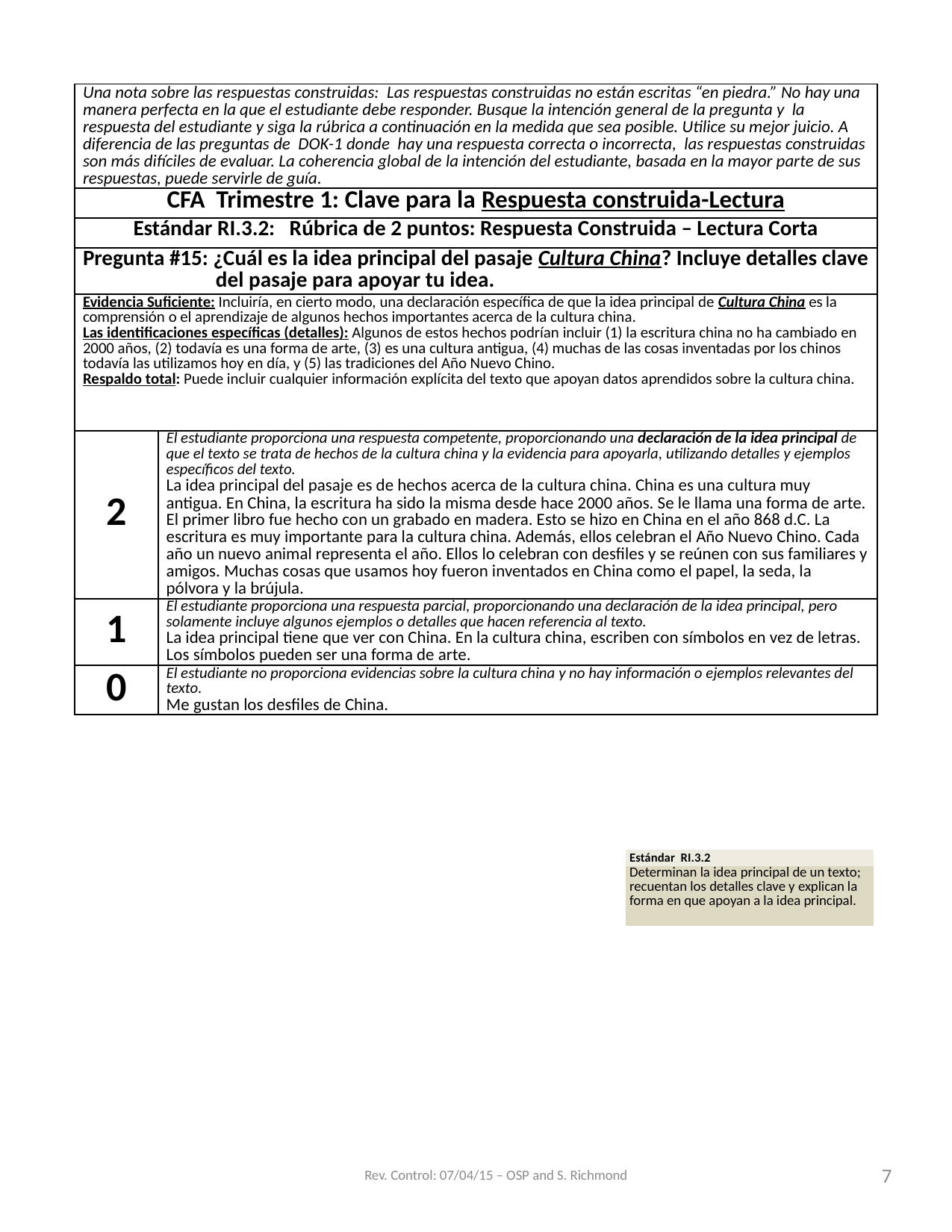

| Una nota sobre las respuestas construidas: Las respuestas construidas no están escritas “en piedra.” No hay una manera perfecta en la que el estudiante debe responder. Busque la intención general de la pregunta y la respuesta del estudiante y siga la rúbrica a continuación en la medida que sea posible. Utilice su mejor juicio. A diferencia de las preguntas de DOK-1 donde hay una respuesta correcta o incorrecta, las respuestas construidas son más difíciles de evaluar. La coherencia global de la intención del estudiante, basada en la mayor parte de sus respuestas, puede servirle de guía. |  |
| --- | --- |
| CFA Trimestre 1: Clave para la Respuesta construida-Lectura |  |
| Estándar RI.3.2: Rúbrica de 2 puntos: Respuesta Construida – Lectura Corta |  |
| Pregunta #15: ¿Cuál es la idea principal del pasaje Cultura China? Incluye detalles clave del pasaje para apoyar tu idea. |  |
| Evidencia Suficiente: Incluiría, en cierto modo, una declaración específica de que la idea principal de Cultura China es la comprensión o el aprendizaje de algunos hechos importantes acerca de la cultura china. Las identificaciones específicas (detalles): Algunos de estos hechos podrían incluir (1) la escritura china no ha cambiado en 2000 años, (2) todavía es una forma de arte, (3) es una cultura antigua, (4) muchas de las cosas inventadas por los chinos todavía las utilizamos hoy en día, y (5) las tradiciones del Año Nuevo Chino. Respaldo total: Puede incluir cualquier información explícita del texto que apoyan datos aprendidos sobre la cultura china. |  |
| 2 | El estudiante proporciona una respuesta competente, proporcionando una declaración de la idea principal de que el texto se trata de hechos de la cultura china y la evidencia para apoyarla, utilizando detalles y ejemplos específicos del texto. La idea principal del pasaje es de hechos acerca de la cultura china. China es una cultura muy antigua. En China, la escritura ha sido la misma desde hace 2000 años. Se le llama una forma de arte. El primer libro fue hecho con un grabado en madera. Esto se hizo en China en el año 868 d.C. La escritura es muy importante para la cultura china. Además, ellos celebran el Año Nuevo Chino. Cada año un nuevo animal representa el año. Ellos lo celebran con desfiles y se reúnen con sus familiares y amigos. Muchas cosas que usamos hoy fueron inventados en China como el papel, la seda, la pólvora y la brújula. |
| 1 | El estudiante proporciona una respuesta parcial, proporcionando una declaración de la idea principal, pero solamente incluye algunos ejemplos o detalles que hacen referencia al texto. La idea principal tiene que ver con China. En la cultura china, escriben con símbolos en vez de letras. Los símbolos pueden ser una forma de arte. |
| 0 | El estudiante no proporciona evidencias sobre la cultura china y no hay información o ejemplos relevantes del texto. Me gustan los desfiles de China. |
| Estándar RI.3.2 |
| --- |
| Determinan la idea principal de un texto; recuentan los detalles clave y explican la forma en que apoyan a la idea principal. |
Rev. Control: 07/04/15 – OSP and S. Richmond
7